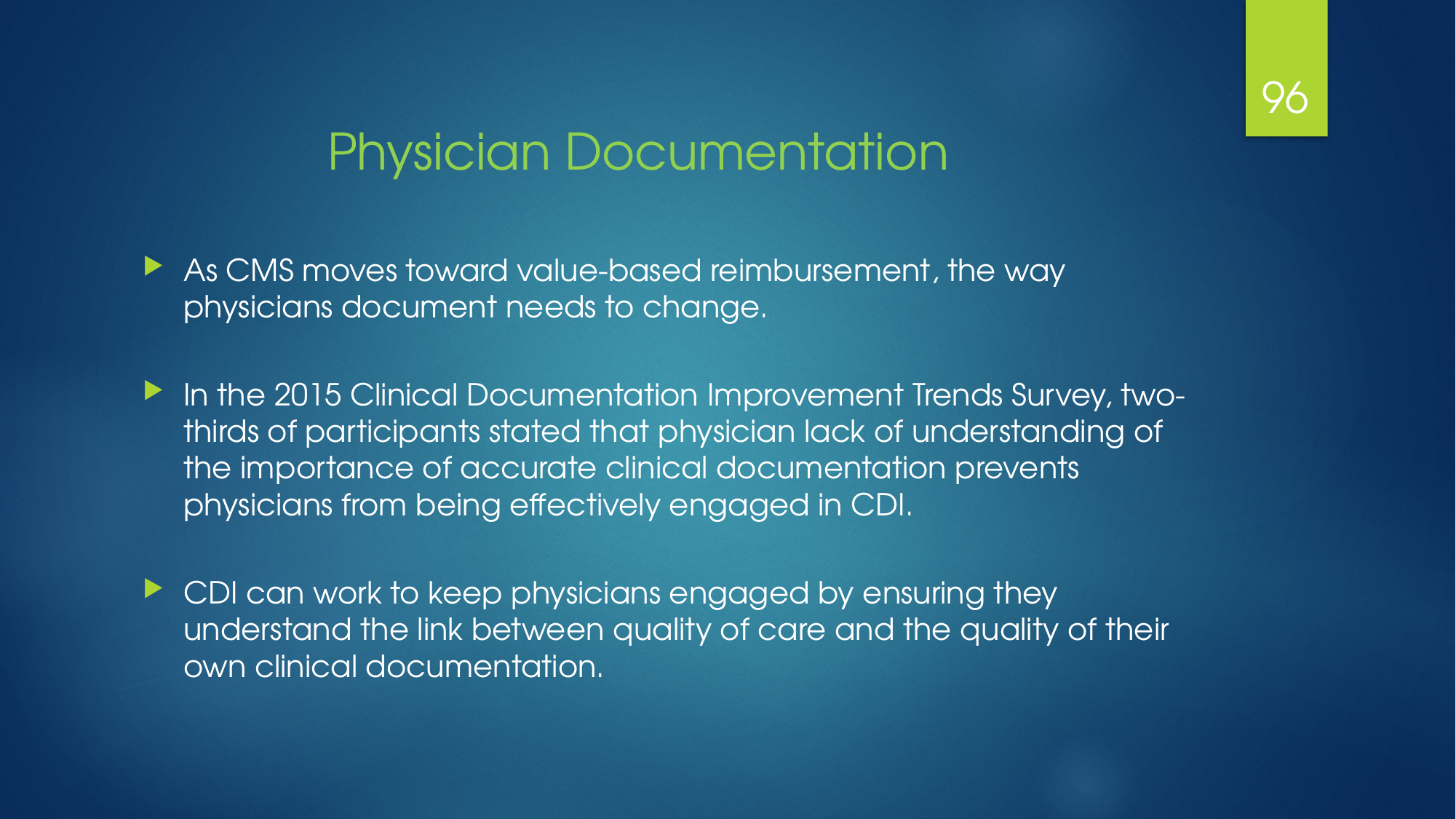

96
# Physician Documentation
As CMS moves toward value-based reimbursement, the way physicians document needs to change.

In the 2015 Clinical Documentation Improvement Trends Survey, two-thirds of participants stated that physician lack of understanding of the importance of accurate clinical documentation prevents physicians from being effectively engaged in CDI.

CDI can work to keep physicians engaged by ensuring they understand the link between quality of care and the quality of their own clinical documentation.